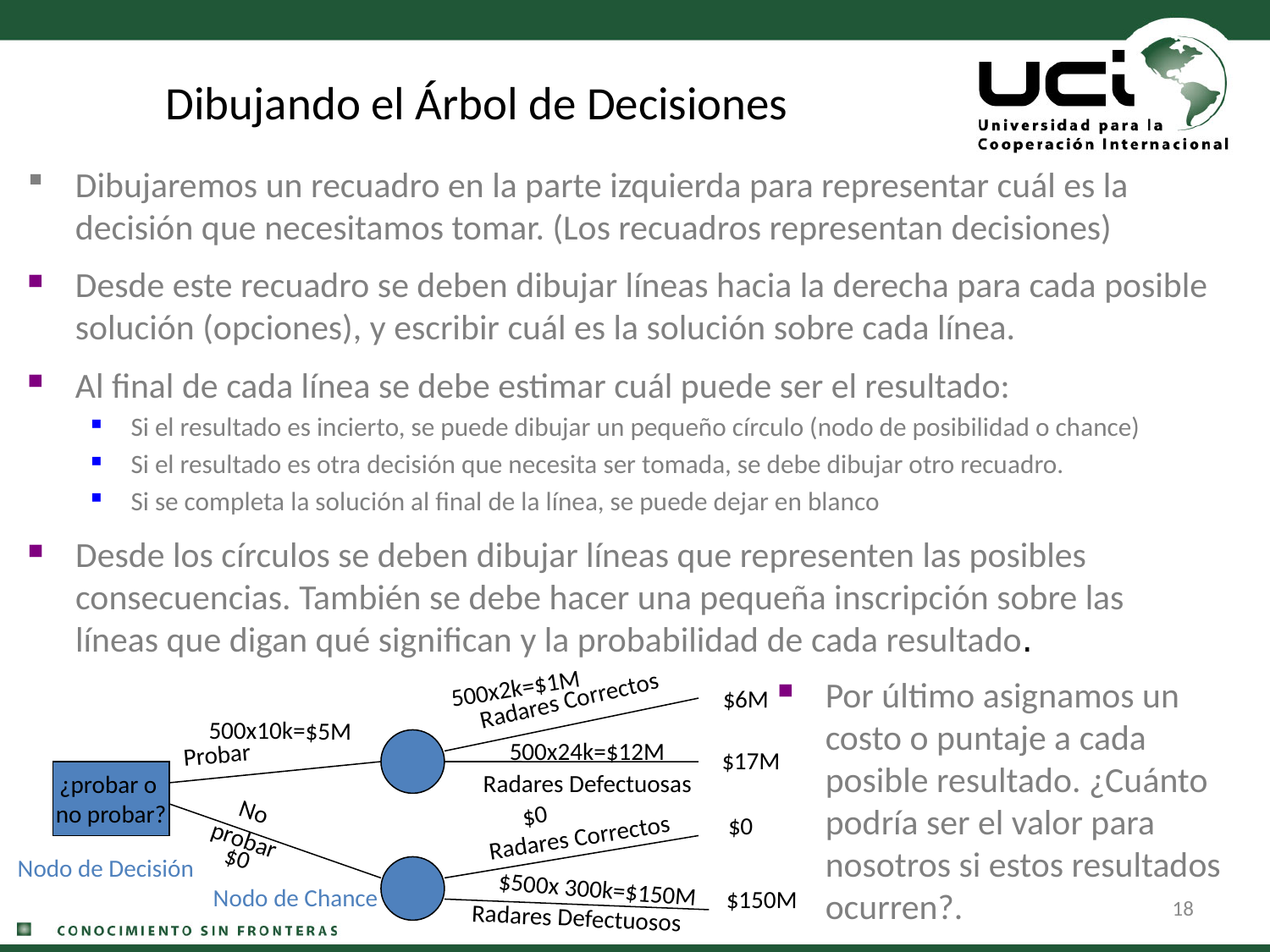

# Dibujando el Árbol de Decisiones
Dibujaremos un recuadro en la parte izquierda para representar cuál es la decisión que necesitamos tomar. (Los recuadros representan decisiones)
Desde este recuadro se deben dibujar líneas hacia la derecha para cada posible solución (opciones), y escribir cuál es la solución sobre cada línea.
Al final de cada línea se debe estimar cuál puede ser el resultado:
Si el resultado es incierto, se puede dibujar un pequeño círculo (nodo de posibilidad o chance)
Si el resultado es otra decisión que necesita ser tomada, se debe dibujar otro recuadro.
Si se completa la solución al final de la línea, se puede dejar en blanco
Desde los círculos se deben dibujar líneas que representen las posibles consecuencias. También se debe hacer una pequeña inscripción sobre las líneas que digan qué significan y la probabilidad de cada resultado.
500x2k=$1M
Por último asignamos un costo o puntaje a cada posible resultado. ¿Cuánto podría ser el valor para nosotros si estos resultados ocurren?.
Radares Correctos
$6M

500x10k=$5M

500x24k=$12M
Probar
$17M
¿probar o
no probar?

Radares Defectuosas

No probar
$0

$0
Radares Correctos
$0

Nodo de Decisión

$500x 300k=$150M
Nodo de Chance
$150M
18
Radares Defectuosos